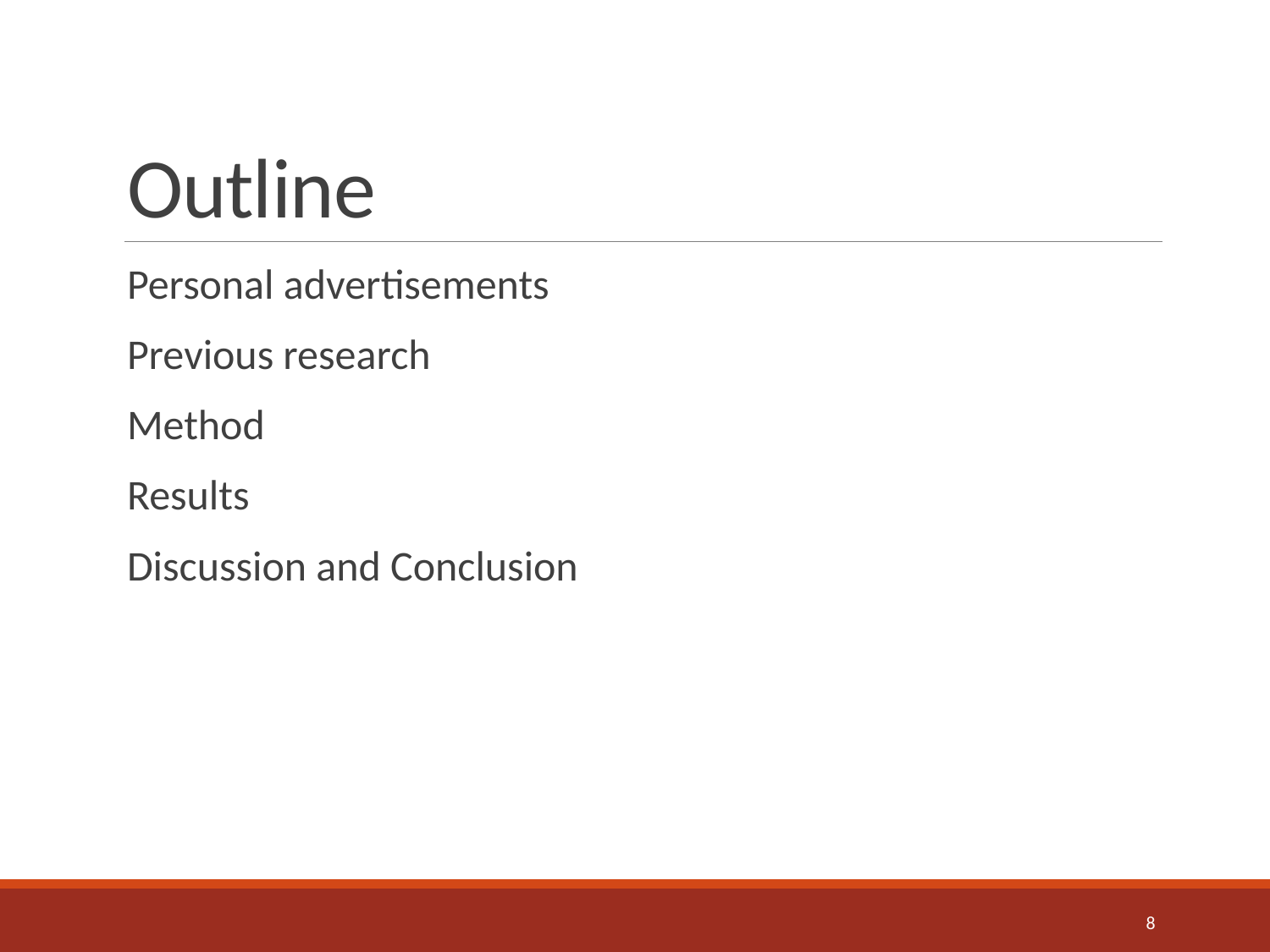

# Outline
Personal advertisements
Previous research
Method
Results
Discussion and Conclusion

8